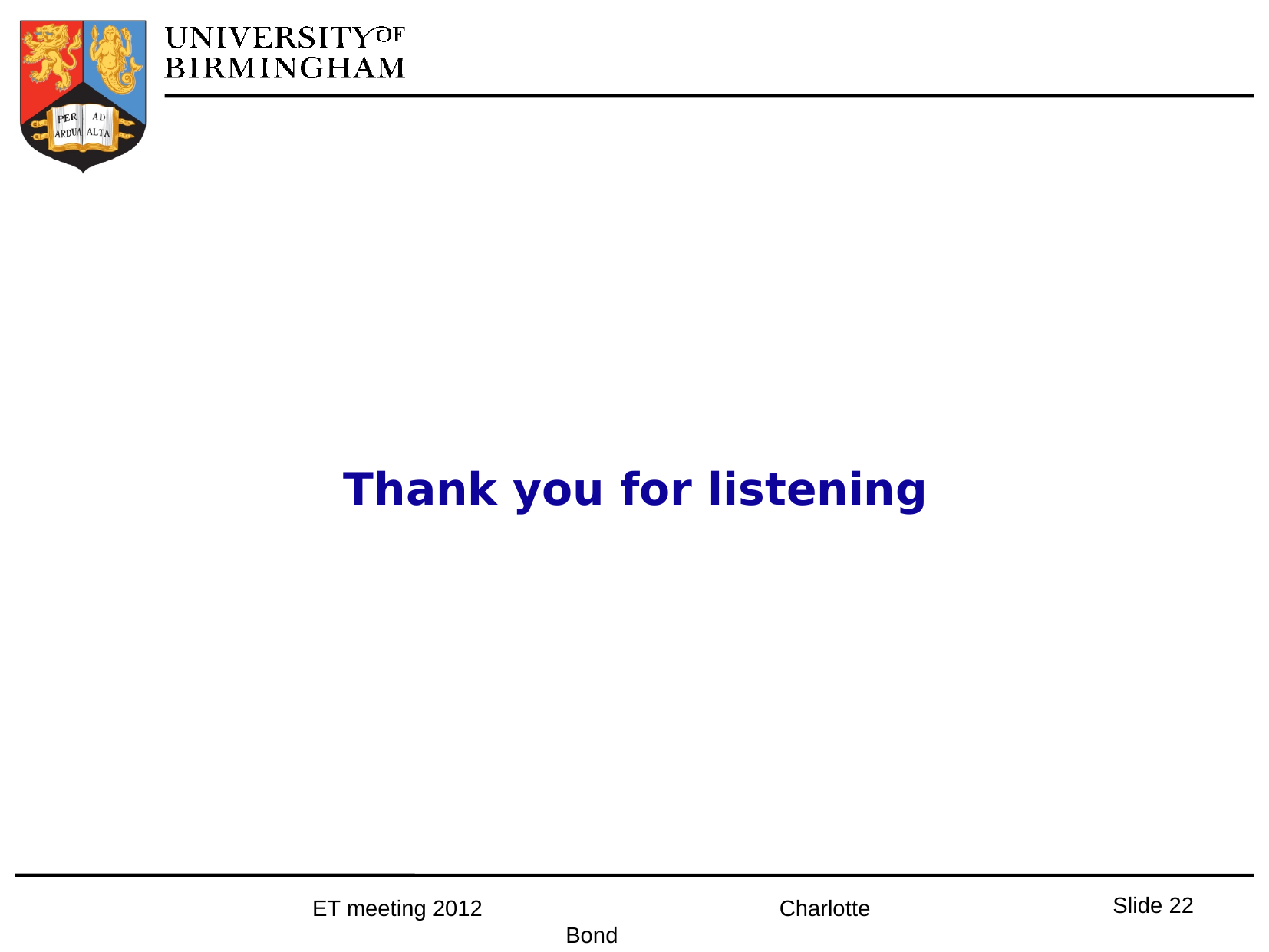

# Thank you for listening
Slide 22
ET meeting 2012                                               Charlotte Bond